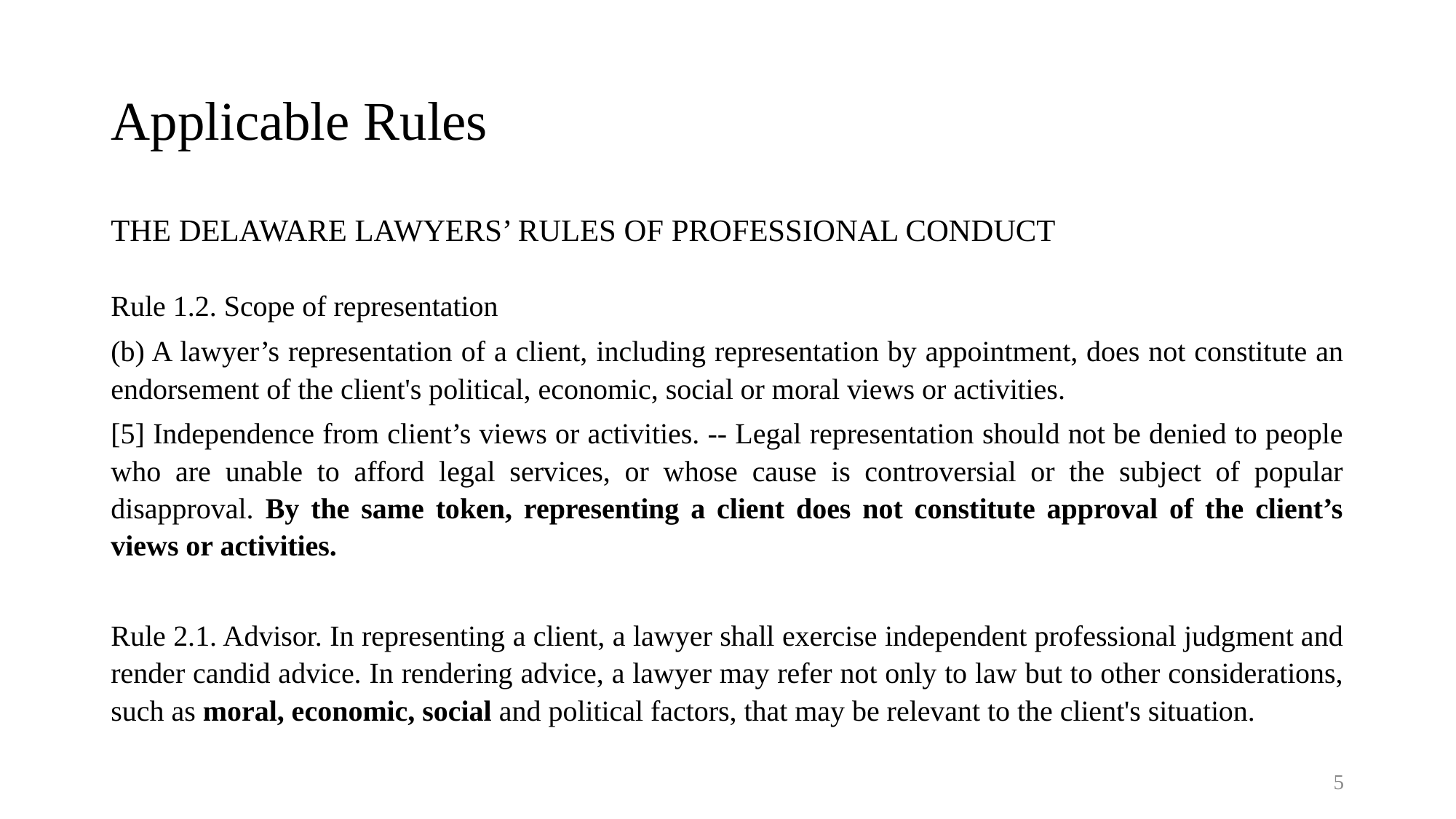

# Applicable Rules
THE DELAWARE LAWYERS’ RULES OF PROFESSIONAL CONDUCT

Rule 1.2. Scope of representation
(b) A lawyer’s representation of a client, including representation by appointment, does not constitute an endorsement of the client's political, economic, social or moral views or activities.
[5] Independence from client’s views or activities. -- Legal representation should not be denied to people who are unable to afford legal services, or whose cause is controversial or the subject of popular disapproval. By the same token, representing a client does not constitute approval of the client’s views or activities.

Rule 2.1. Advisor. In representing a client, a lawyer shall exercise independent professional judgment and render candid advice. In rendering advice, a lawyer may refer not only to law but to other considerations, such as moral, economic, social and political factors, that may be relevant to the client's situation.

5